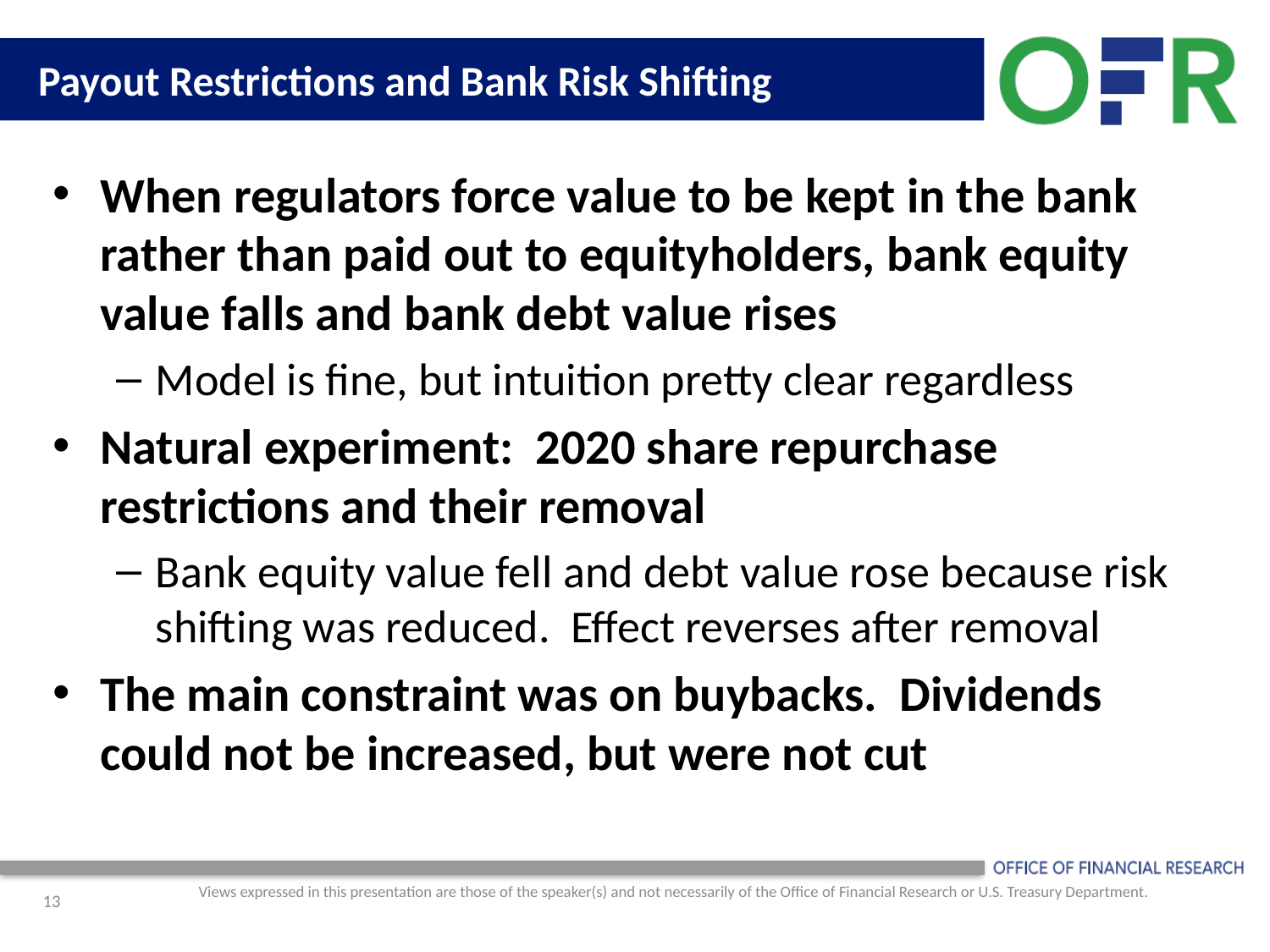

# Payout Restrictions and Bank Risk Shifting
When regulators force value to be kept in the bank rather than paid out to equityholders, bank equity value falls and bank debt value rises
Model is fine, but intuition pretty clear regardless
Natural experiment:  2020 share repurchase restrictions and their removal
Bank equity value fell and debt value rose because risk shifting was reduced.  Effect reverses after removal
The main constraint was on buybacks.  Dividends could not be increased, but were not cut